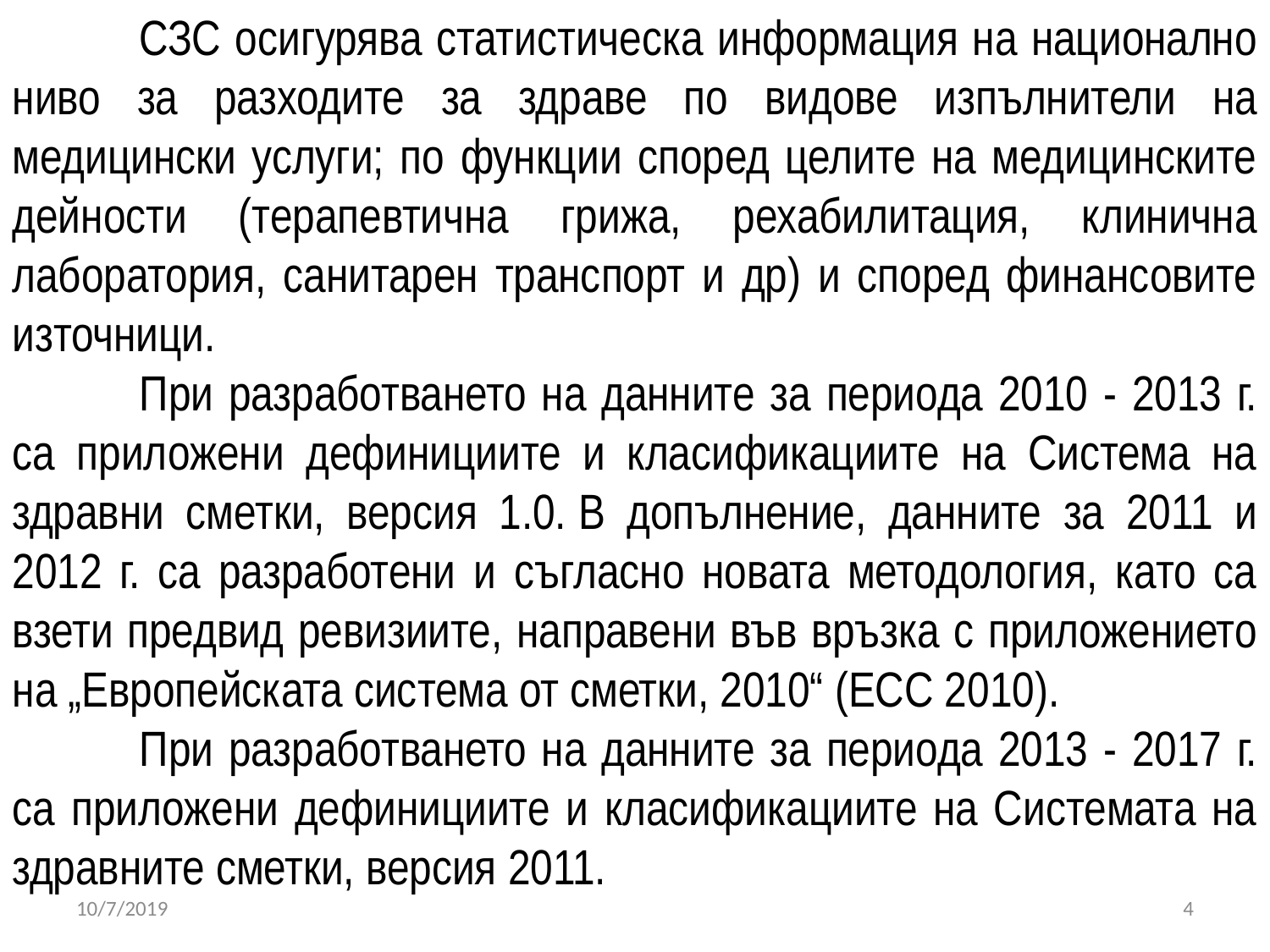

СЗС осигурява статистическа информация на национално ниво за разходите за здраве по видове изпълнители на медицински услуги; по функции според целите на медицинските дейности (терапевтична грижа, рехабилитация, клинична лаборатория, санитарен транспорт и др) и според финансовите източници.
	При разработването на данните за периода 2010 - 2013 г. са приложени дефинициите и класификациите на Система на здравни сметки, версия 1.0. В допълнение, данните за 2011 и 2012 г. са разработени и съгласно новата методология, като са взети предвид ревизиите, направени във връзка с приложението на „Европейската система от сметки, 2010“ (ЕСС 2010).
	При разработването на данните за периода 2013 - 2017 г. са приложени дефинициите и класификациите на Системата на здравните сметки, версия 2011.
10/7/2019
4